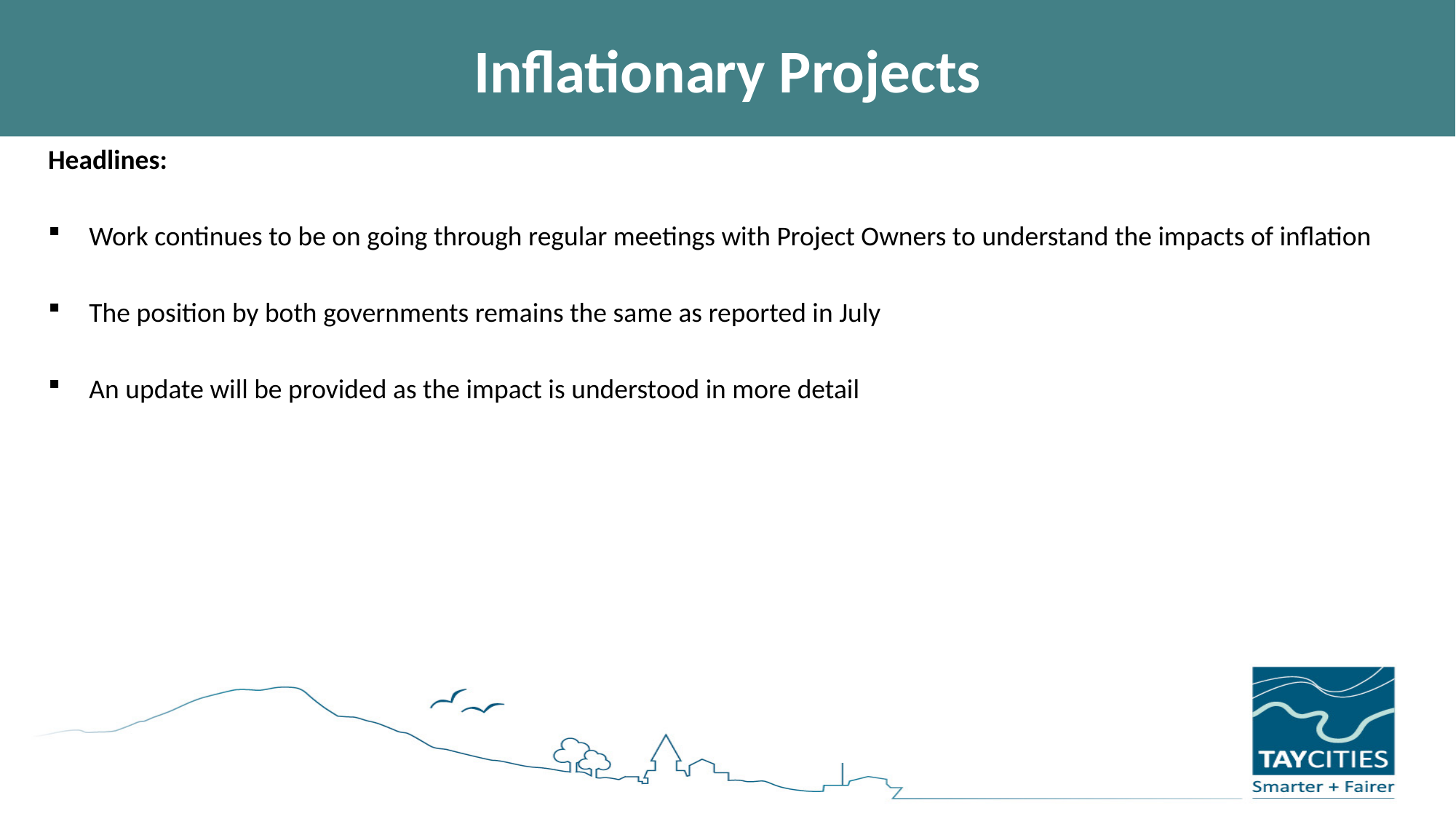

# Inflationary Projects
Headlines:

Work continues to be on going through regular meetings with Project Owners to understand the impacts of inflation

The position by both governments remains the same as reported in July

An update will be provided as the impact is understood in more detail